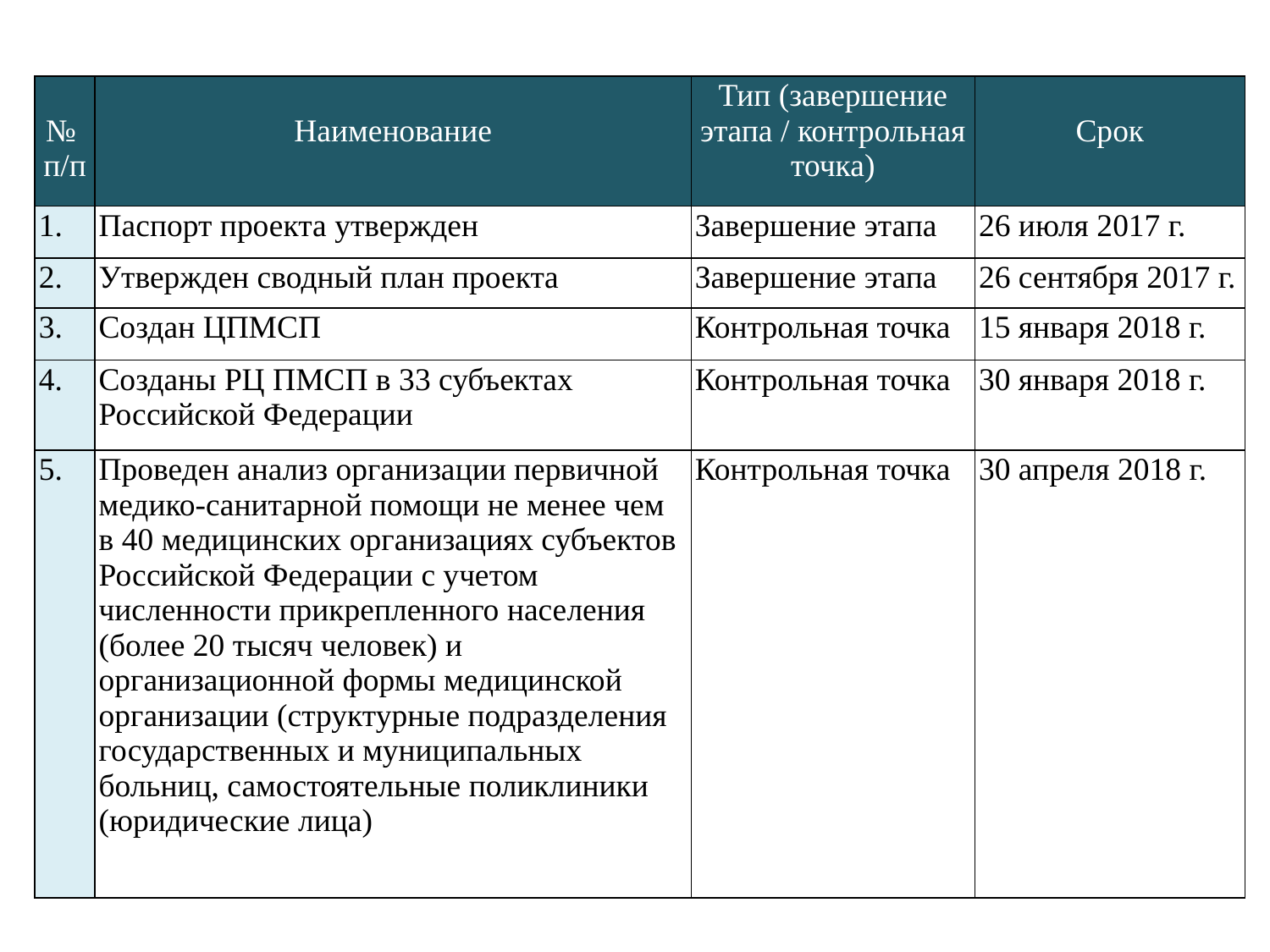

| № п/п | Наименование | Тип (завершение этапа / контрольная точка) | Срок |
| --- | --- | --- | --- |
| 1. | Паспорт проекта утвержден | Завершение этапа | 26 июля 2017 г. |
| 2. | Утвержден сводный план проекта | Завершение этапа | 26 сентября 2017 г. |
| 3. | Создан ЦПМСП | Контрольная точка | 15 января 2018 г. |
| 4. | Созданы РЦ ПМСП в 33 субъектах Российской Федерации | Контрольная точка | 30 января 2018 г. |
| 5. | Проведен анализ организации первичной медико-санитарной помощи не менее чем в 40 медицинских организациях субъектов Российской Федерации с учетом численности прикрепленного населения (более 20 тысяч человек) и организационной формы медицинской организации (структурные подразделения государственных и муниципальных больниц, самостоятельные поликлиники (юридические лица) | Контрольная точка | 30 апреля 2018 г. |